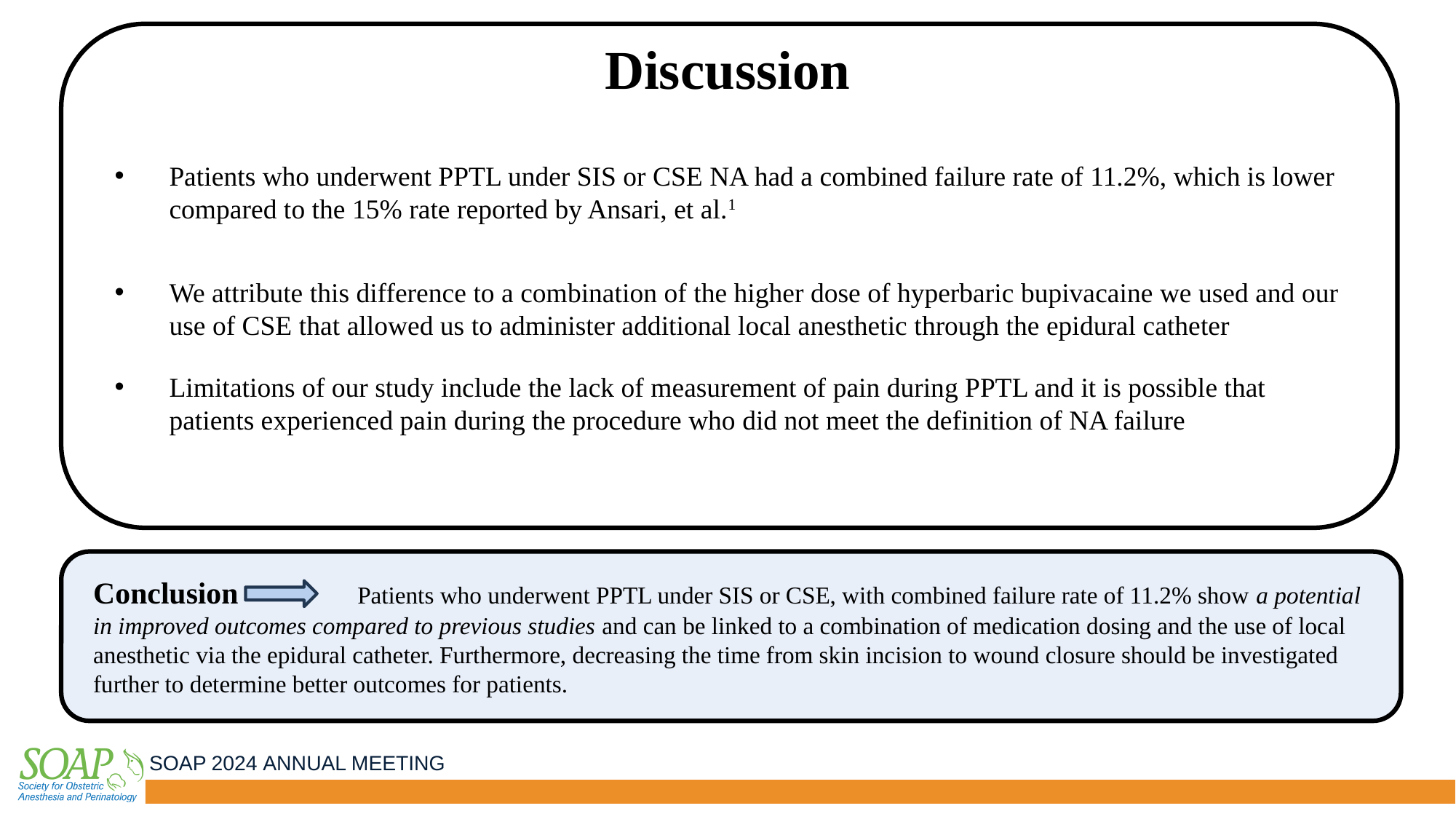

Discussion
Patients who underwent PPTL under SIS or CSE NA had a combined failure rate of 11.2%, which is lower compared to the 15% rate reported by Ansari, et al.1

We attribute this difference to a combination of the higher dose of hyperbaric bupivacaine we used and our use of CSE that allowed us to administer additional local anesthetic through the epidural catheter

Limitations of our study include the lack of measurement of pain during PPTL and it is possible that patients experienced pain during the procedure who did not meet the definition of NA failure

Conclusion 	      Patients who underwent PPTL under SIS or CSE, with combined failure rate of 11.2% show a potential in improved outcomes compared to previous studies and can be linked to a combination of medication dosing and the use of local anesthetic via the epidural catheter. Furthermore, decreasing the time from skin incision to wound closure should be investigated further to determine better outcomes for patients.

SOAP 2024 ANNUAL MEETING